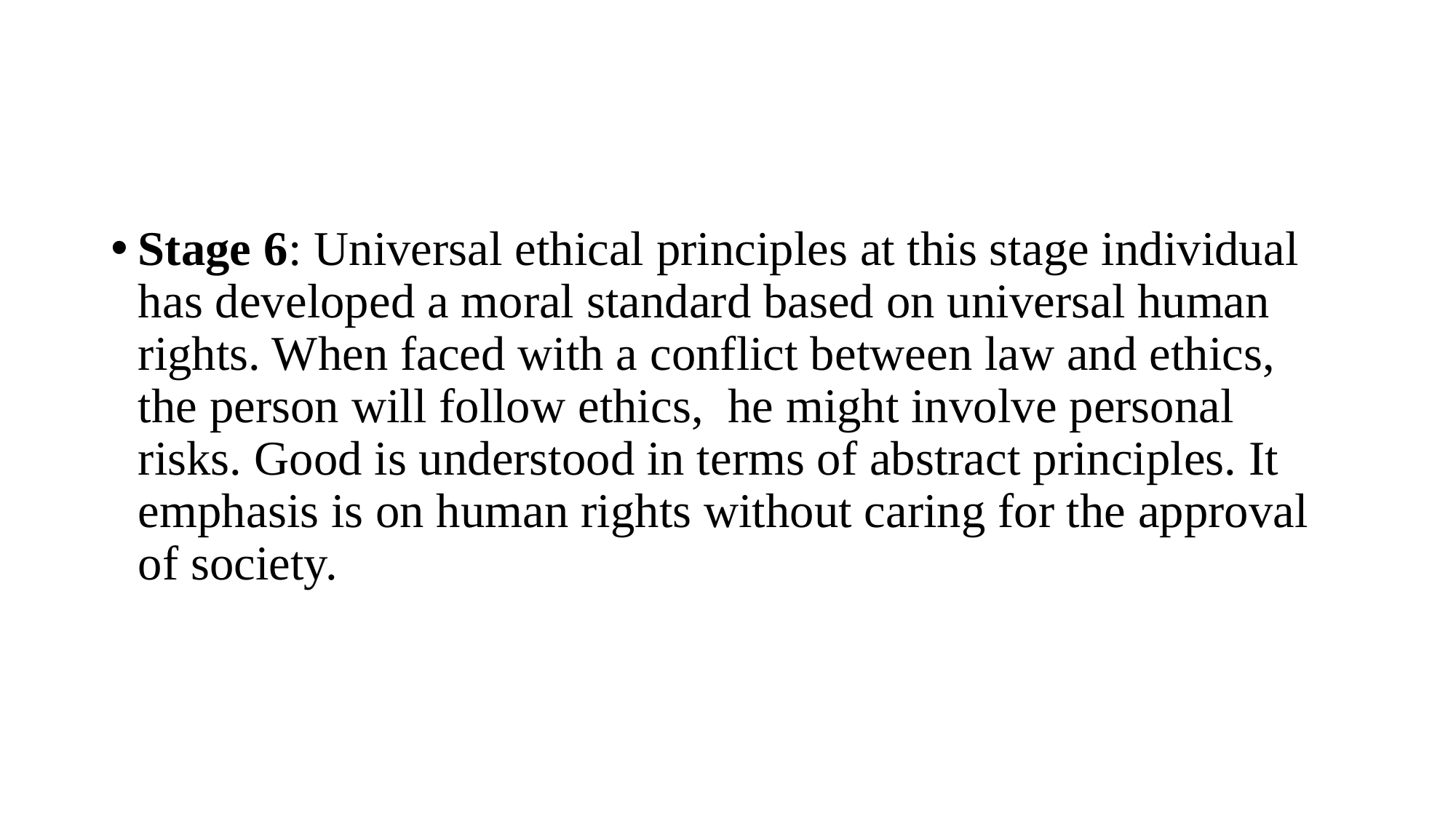

Stage 6: Universal ethical principles at this stage individual has developed a moral standard based on universal human rights. When faced with a conflict between law and ethics, the person will follow ethics,  he might involve personal risks. Good is understood in terms of abstract principles. It  emphasis is on human rights without caring for the approval of society.